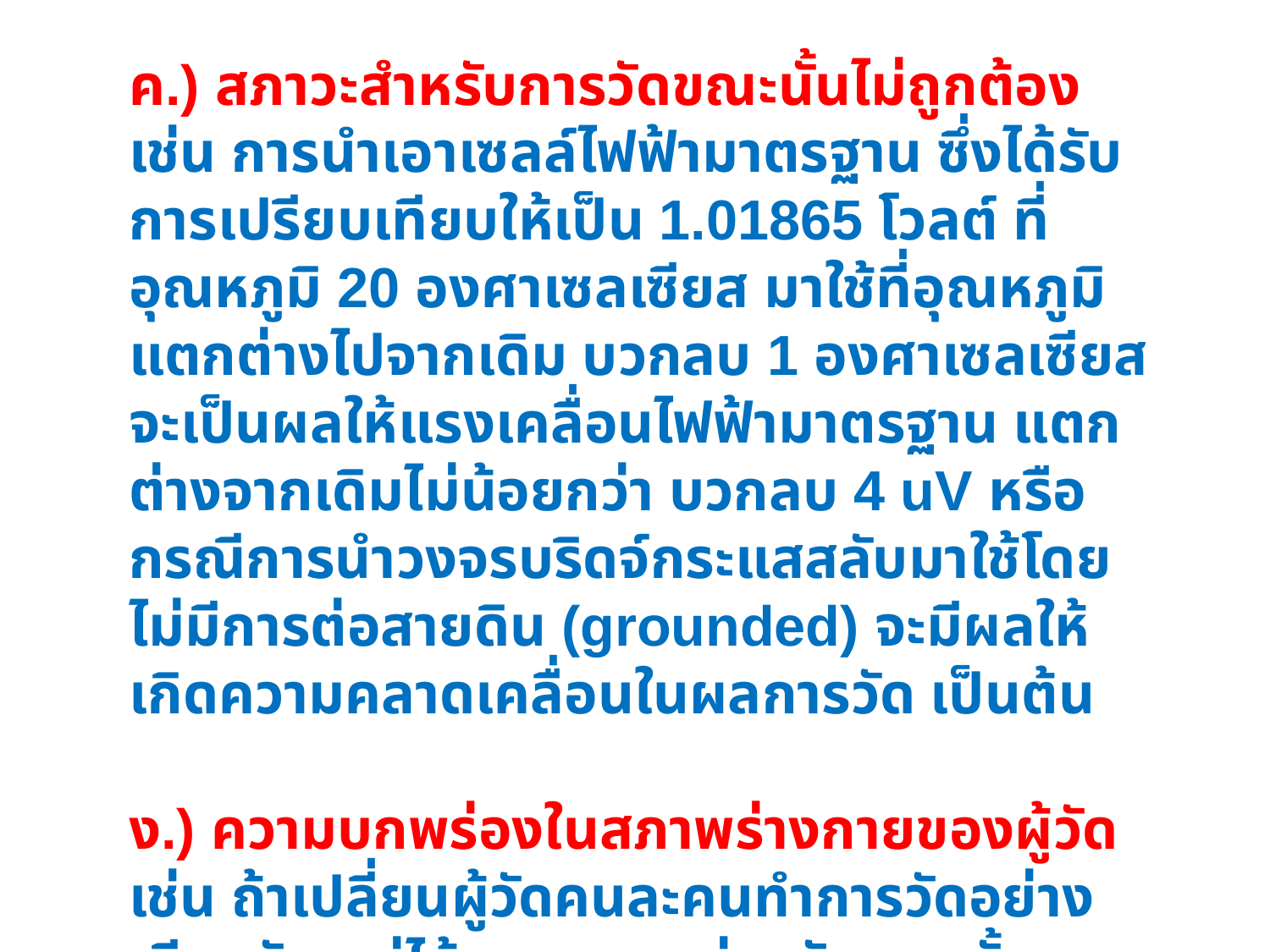

ค.) สภาวะสำหรับการวัดขณะนั้นไม่ถูกต้อง เช่น การนำเอาเซลล์ไฟฟ้ามาตรฐาน ซึ่งได้รับการเปรียบเทียบให้เป็น 1.01865 โวลต์ ที่อุณหภูมิ 20 องศาเซลเซียส มาใช้ที่อุณหภูมิ แตกต่างไปจากเดิม บวกลบ 1 องศาเซลเซียส จะเป็นผลให้แรงเคลื่อนไฟฟ้ามาตรฐาน แตกต่างจากเดิมไม่น้อยกว่า บวกลบ 4 uV หรือ กรณีการนำวงจรบริดจ์กระแสสลับมาใช้โดยไม่มีการต่อสายดิน (grounded) จะมีผลให้เกิดความคลาดเคลื่อนในผลการวัด เป็นต้น
ง.) ความบกพร่องในสภาพร่างกายของผู้วัด เช่น ถ้าเปลี่ยนผู้วัดคนละคนทำการวัดอย่างเดียวกัน แต่ได้ผลออกมาต่างกันทุกครั้ง แสดงว่า มีสาเหตุตามข้อนี้